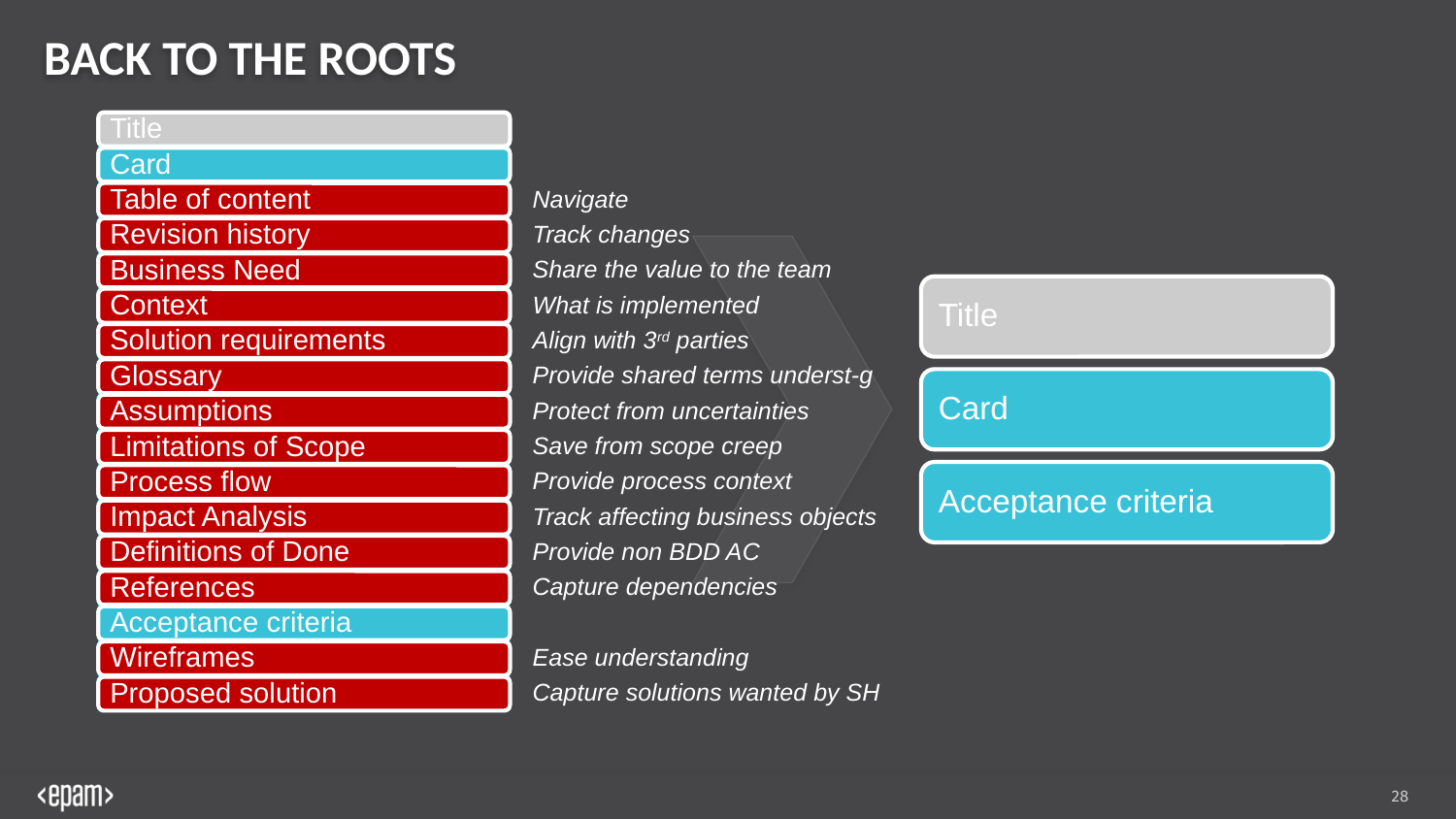

BACK TO THE ROOTS
Title
Card
Table of content
Revision history
Business Need
Context
Solution requirements
Glossary
Assumptions
Limitations of Scope
Process flow
Impact Analysis
Definitions of Done
References
Acceptance criteria
Wireframes
Proposed solution

Navigate
Track changes
Share the value to the team
What is implemented
Align with 3rd parties
Provide shared terms underst-g
Protect from uncertainties
Save from scope creep
Provide process context
Track affecting business objects
Provide non BDD AC
Capture dependencies

Ease understanding
Capture solutions wanted by SH

Title
Card
Acceptance criteria